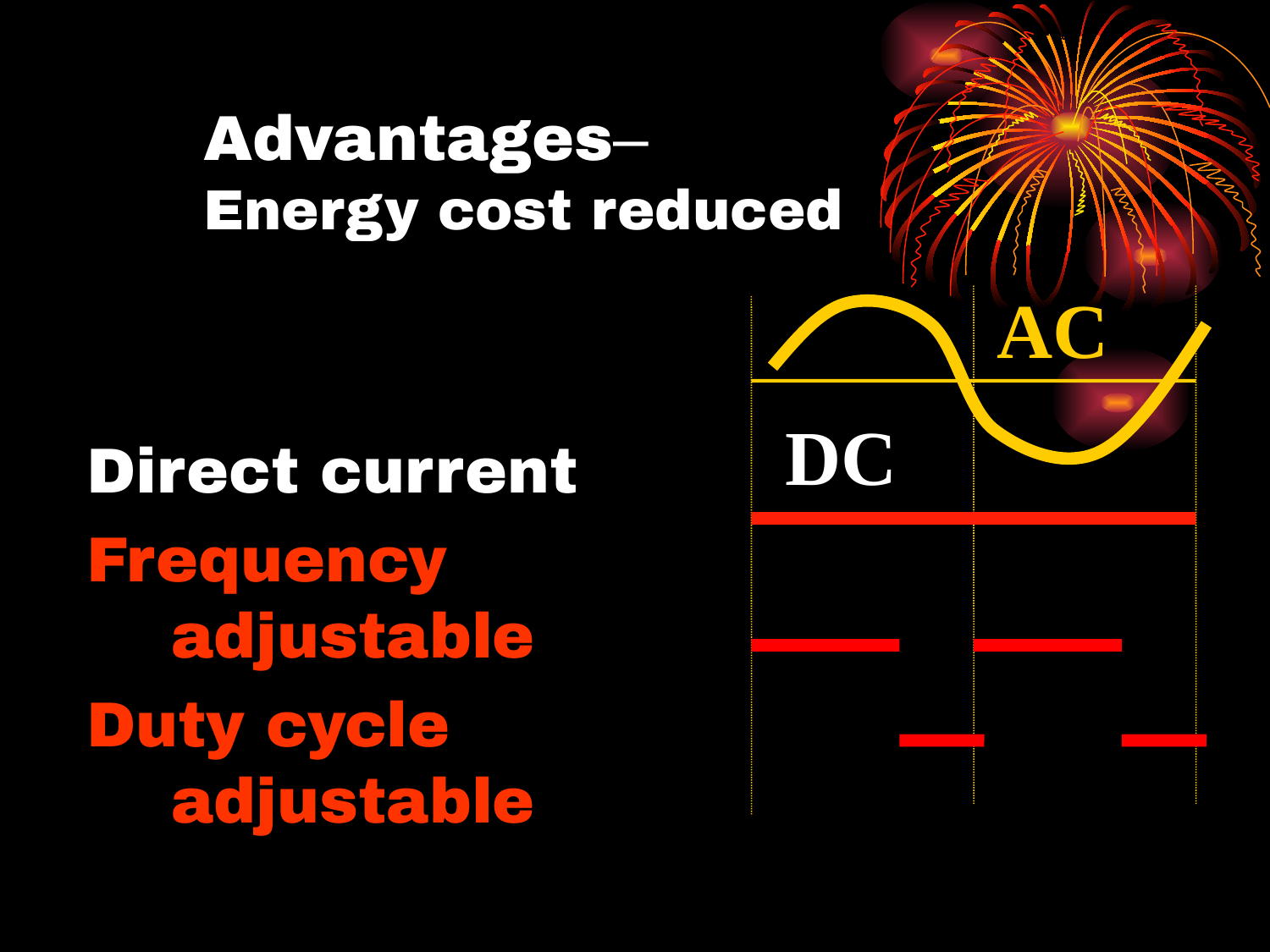

# Advantages– Energy cost reduced
AC

DC

Direct current
Frequency adjustable
Duty cycle adjustable